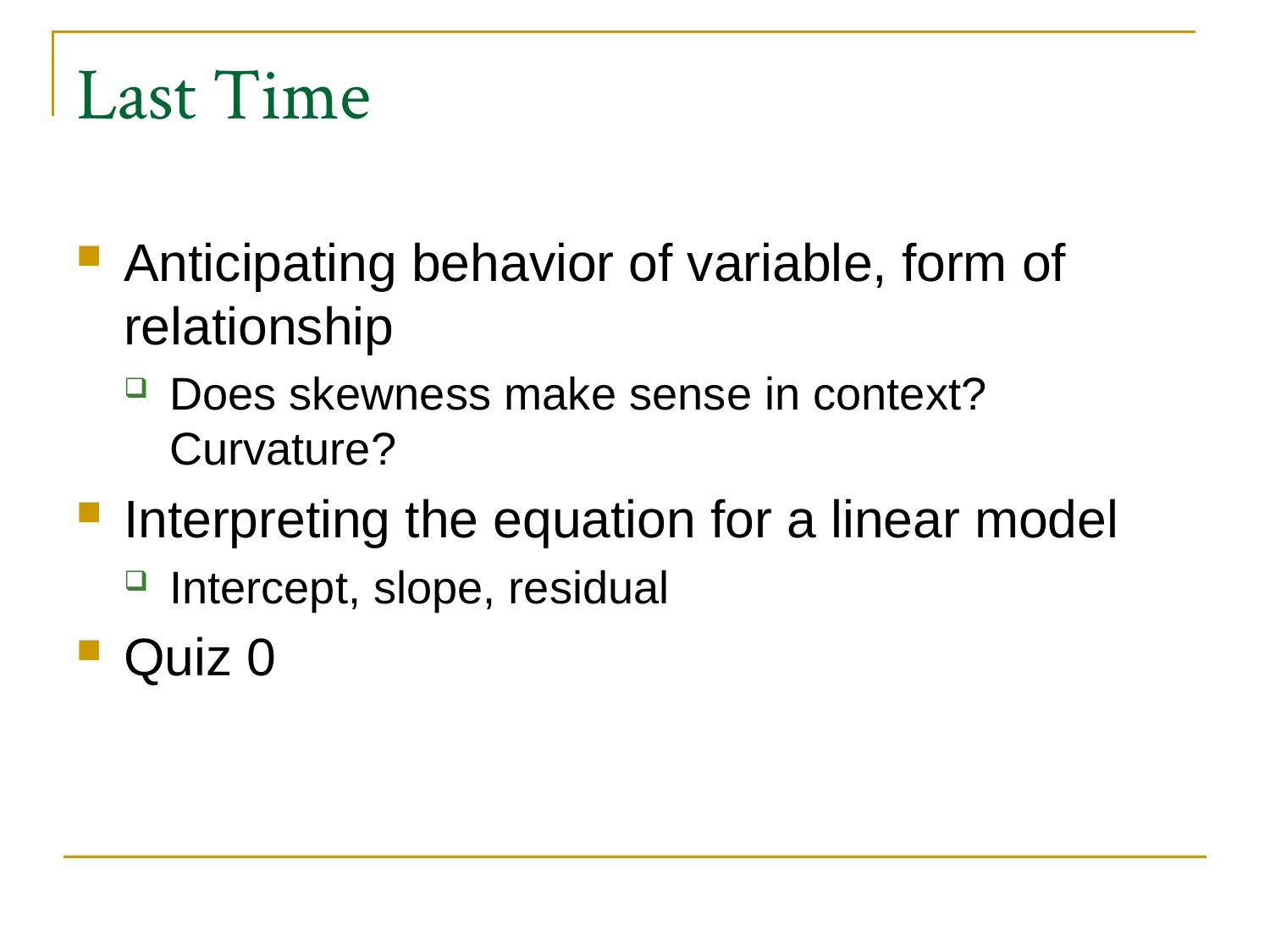

# Last Time
Anticipating behavior of variable, form of relationship
Does skewness make sense in context? Curvature?
Interpreting the equation for a linear model
Intercept, slope, residual
Quiz 0